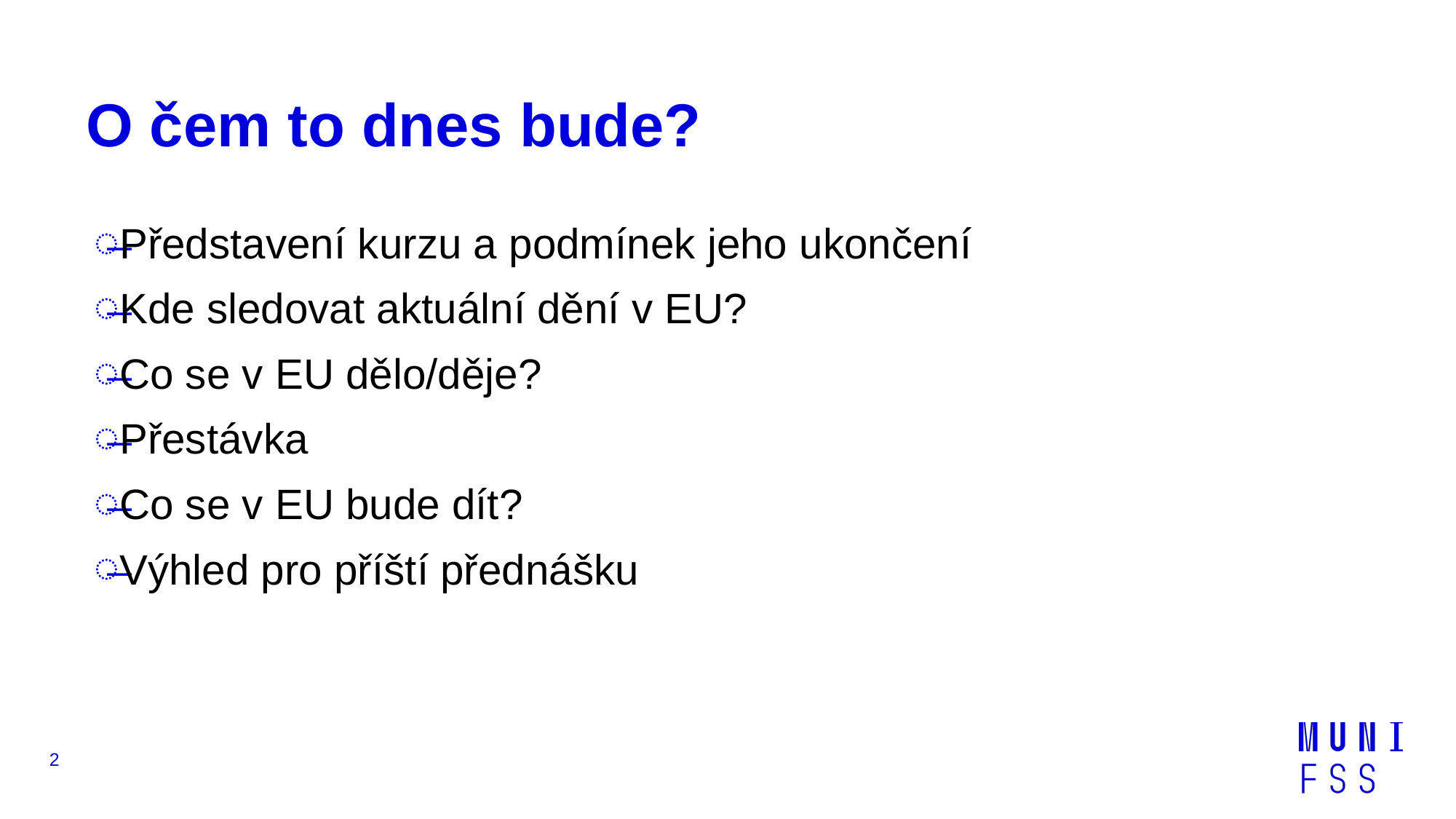

# O čem to dnes bude?
Představení kurzu a podmínek jeho ukončení
Kde sledovat aktuální dění v EU?
Co se v EU dělo/děje?
Přestávka
Co se v EU bude dít?
Výhled pro příští přednášku
2